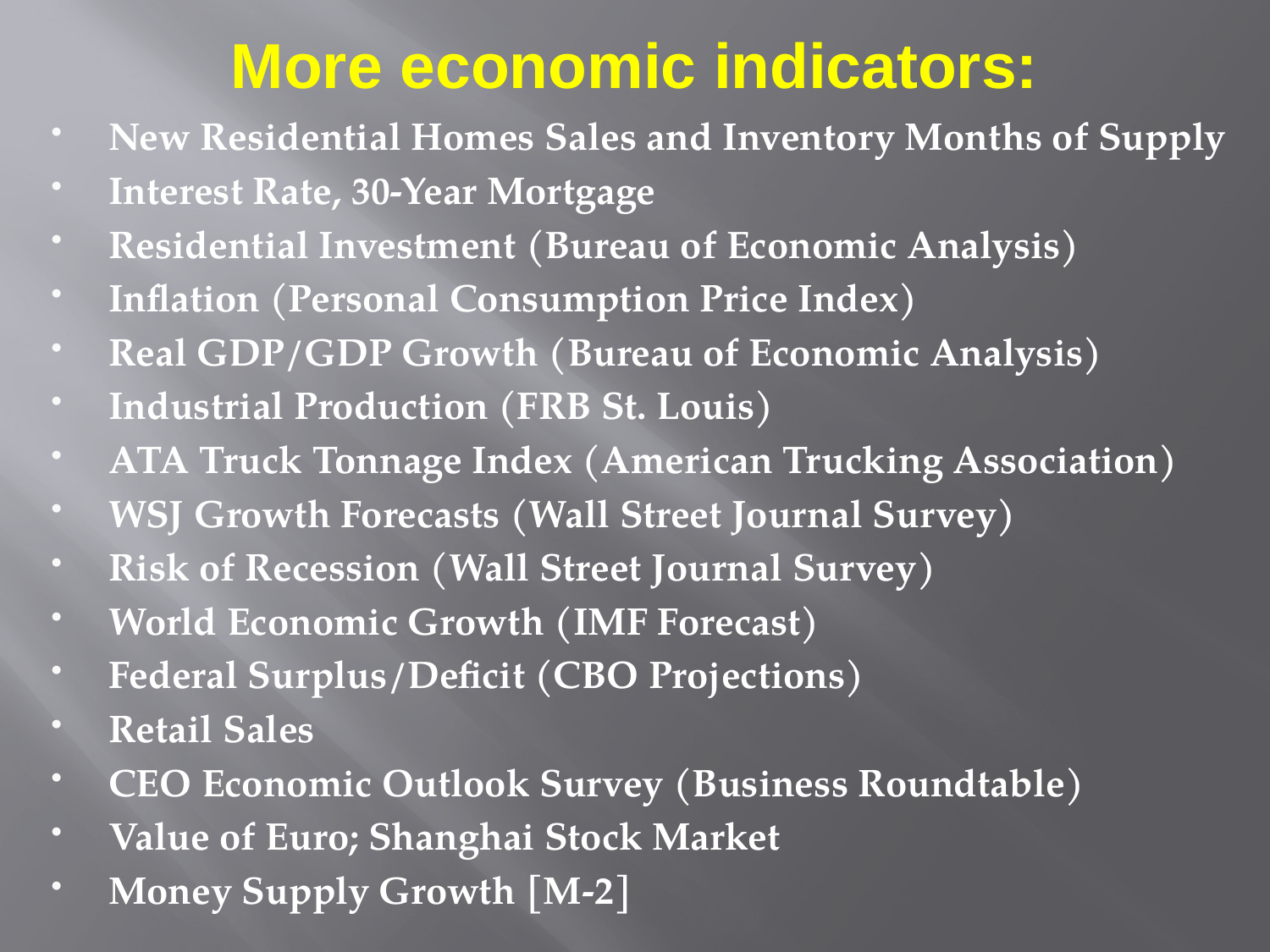

# More economic indicators:
New Residential Homes Sales and Inventory Months of Supply
Interest Rate, 30-Year Mortgage
Residential Investment (Bureau of Economic Analysis)
Inflation (Personal Consumption Price Index)
Real GDP/GDP Growth (Bureau of Economic Analysis)
Industrial Production (FRB St. Louis)
ATA Truck Tonnage Index (American Trucking Association)
WSJ Growth Forecasts (Wall Street Journal Survey)
Risk of Recession (Wall Street Journal Survey)
World Economic Growth (IMF Forecast)
Federal Surplus/Deficit (CBO Projections)
Retail Sales
CEO Economic Outlook Survey (Business Roundtable)
Value of Euro; Shanghai Stock Market
Money Supply Growth [M-2]